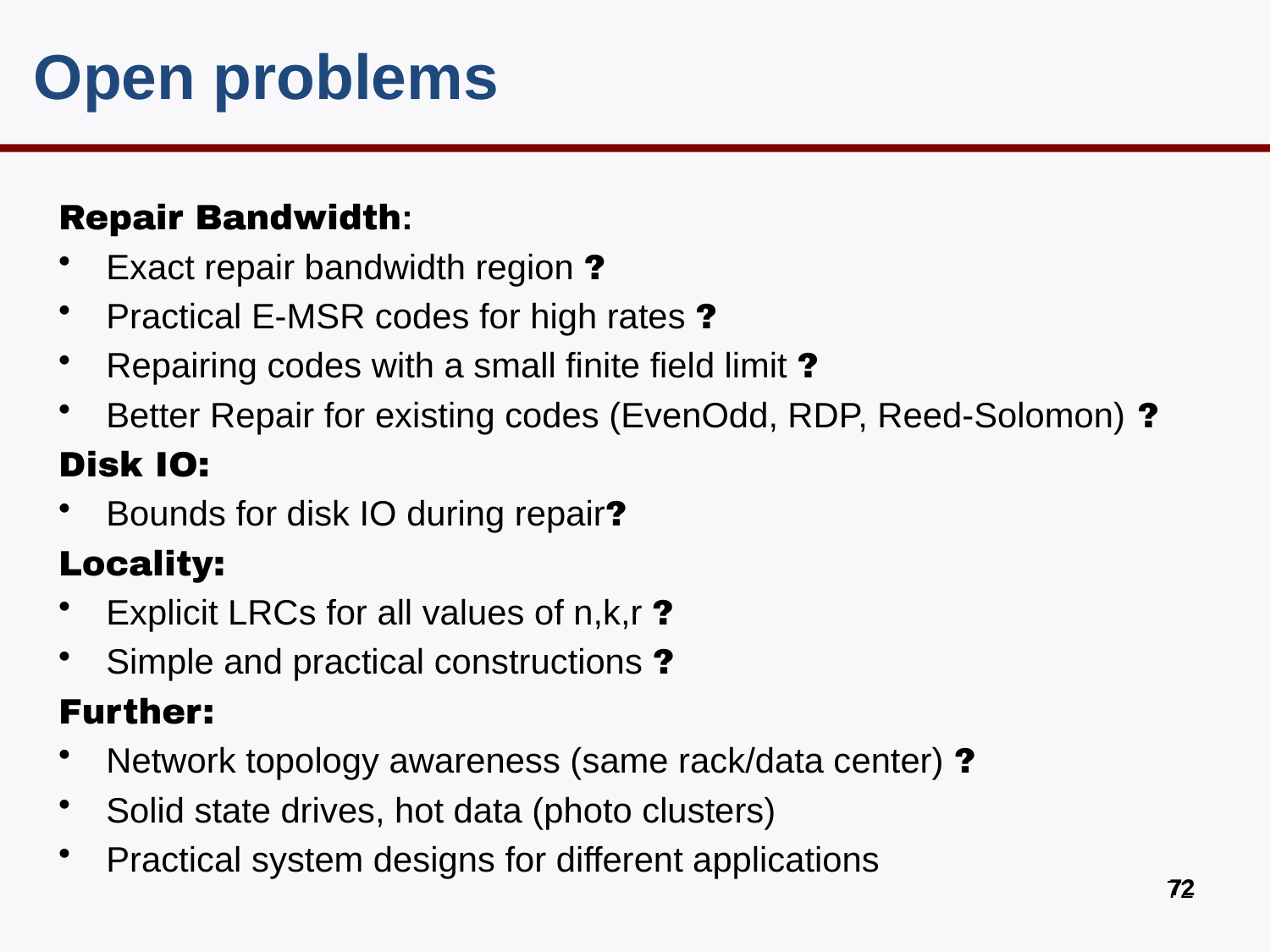

Open problems
Repair Bandwidth:
Exact repair bandwidth region ?
Practical E-MSR codes for high rates ?
Repairing codes with a small finite field limit ?
Better Repair for existing codes (EvenOdd, RDP, Reed-Solomon) ?
Disk IO:
Bounds for disk IO during repair?
Locality:
Explicit LRCs for all values of n,k,r ?
Simple and practical constructions ?
Further:
Network topology awareness (same rack/data center) ?
Solid state drives, hot data (photo clusters)
Practical system designs for different applications
72
72